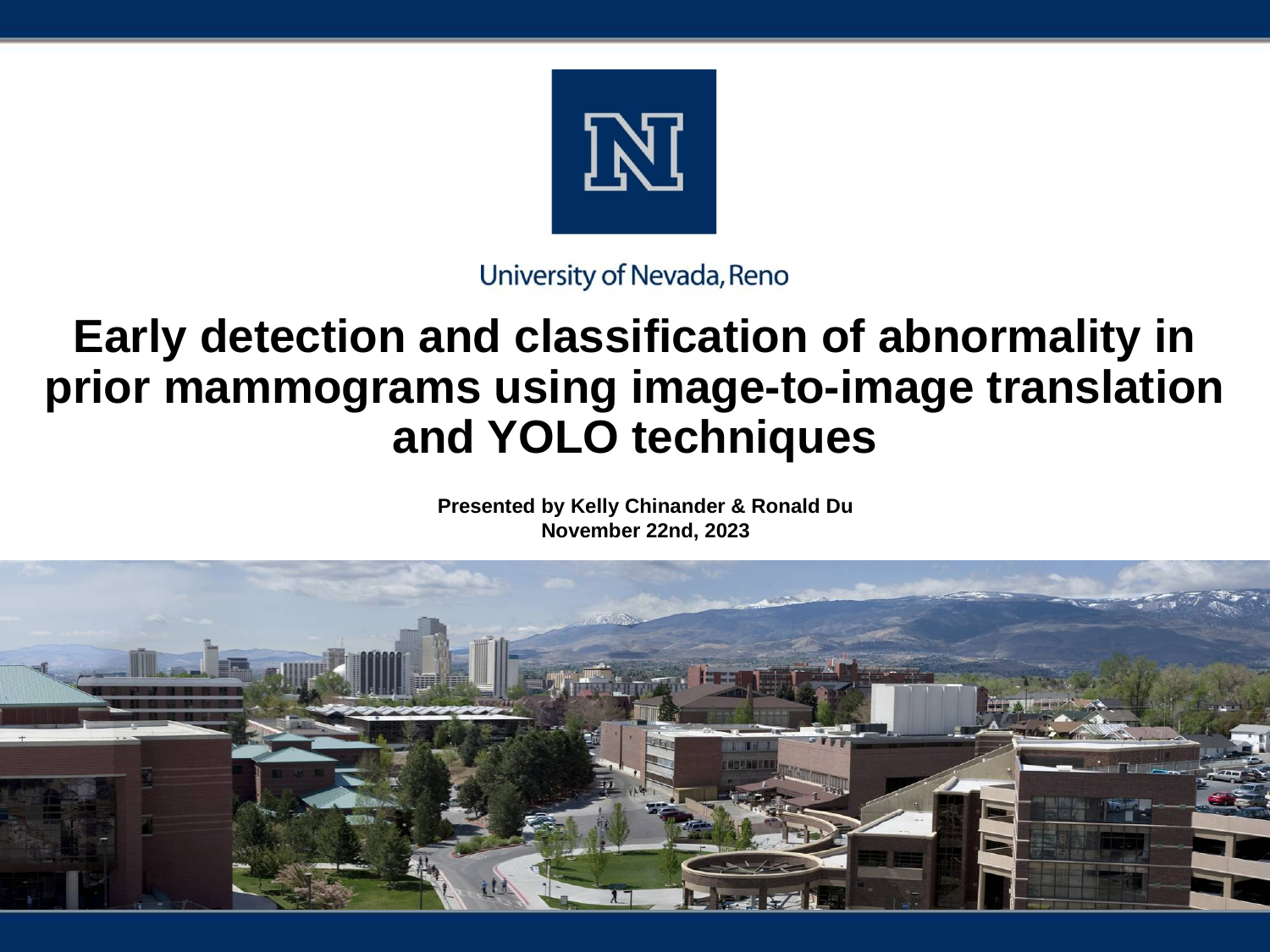

# Early detection and classification of abnormality in prior mammograms using image-to-image translation and YOLO techniques
Presented by Kelly Chinander & Ronald Du
November 22nd, 2023